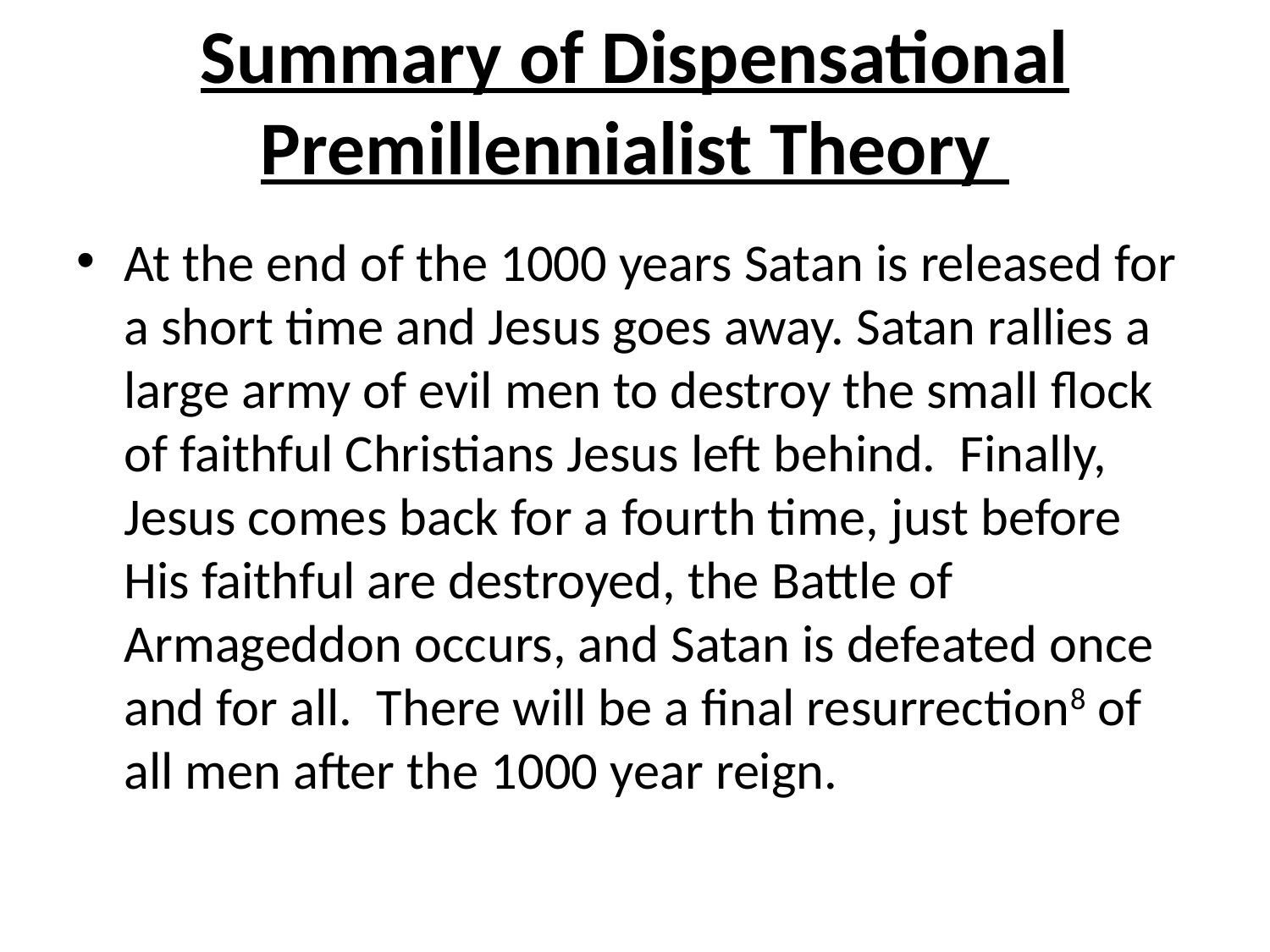

# Summary of Dispensational Premillennialist Theory
At the end of the 1000 years Satan is released for a short time and Jesus goes away. Satan rallies a large army of evil men to destroy the small flock of faithful Christians Jesus left behind.  Finally, Jesus comes back for a fourth time, just before His faithful are destroyed, the Battle of Armageddon occurs, and Satan is defeated once and for all.  There will be a final resurrection8 of all men after the 1000 year reign.